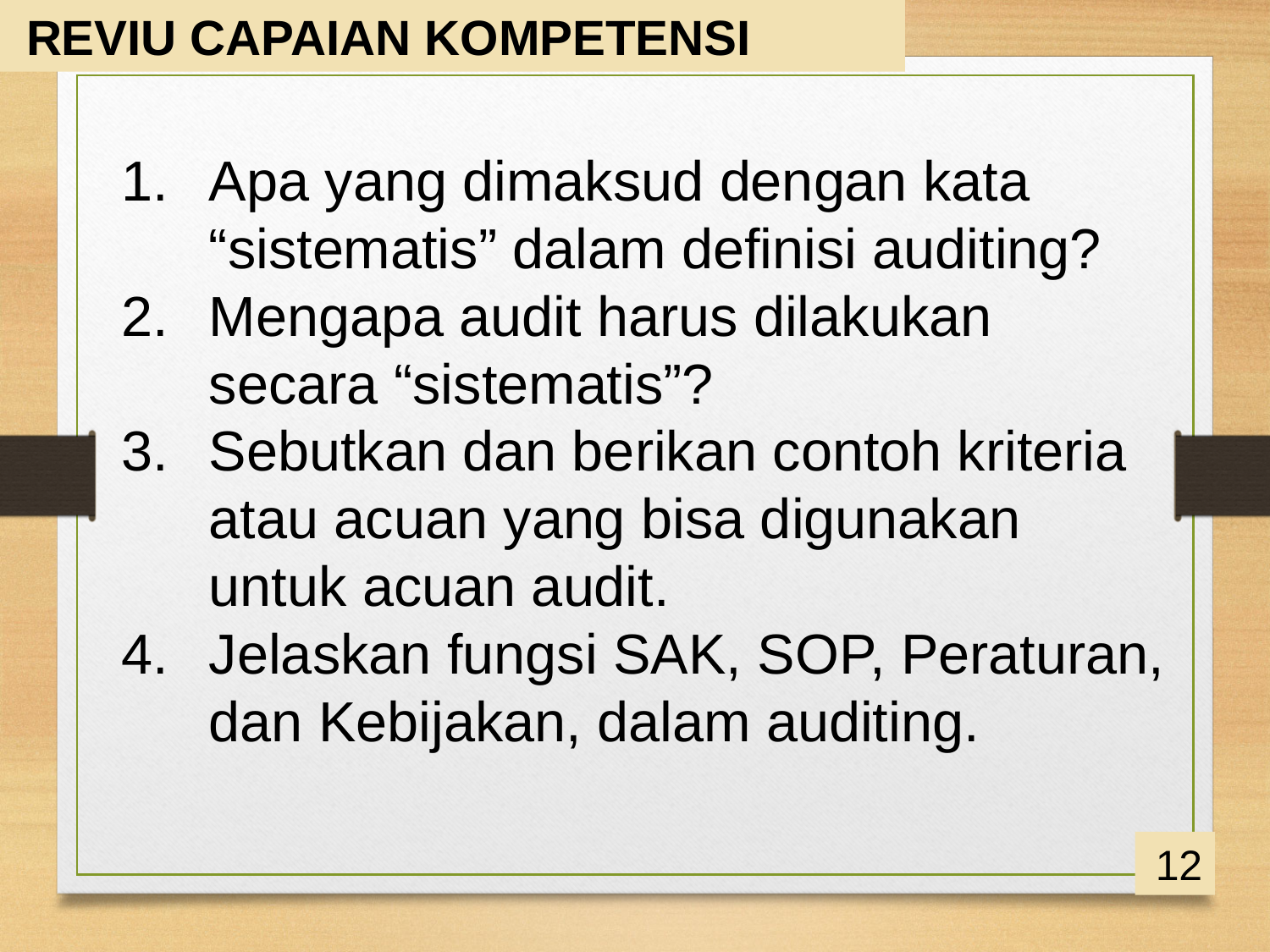

REVIU CAPAIAN KOMPETENSI

Apa yang dimaksud dengan kata “sistematis” dalam definisi auditing?
Mengapa audit harus dilakukan secara “sistematis”?
Sebutkan dan berikan contoh kriteria atau acuan yang bisa digunakan untuk acuan audit.
Jelaskan fungsi SAK, SOP, Peraturan, dan Kebijakan, dalam auditing.

12